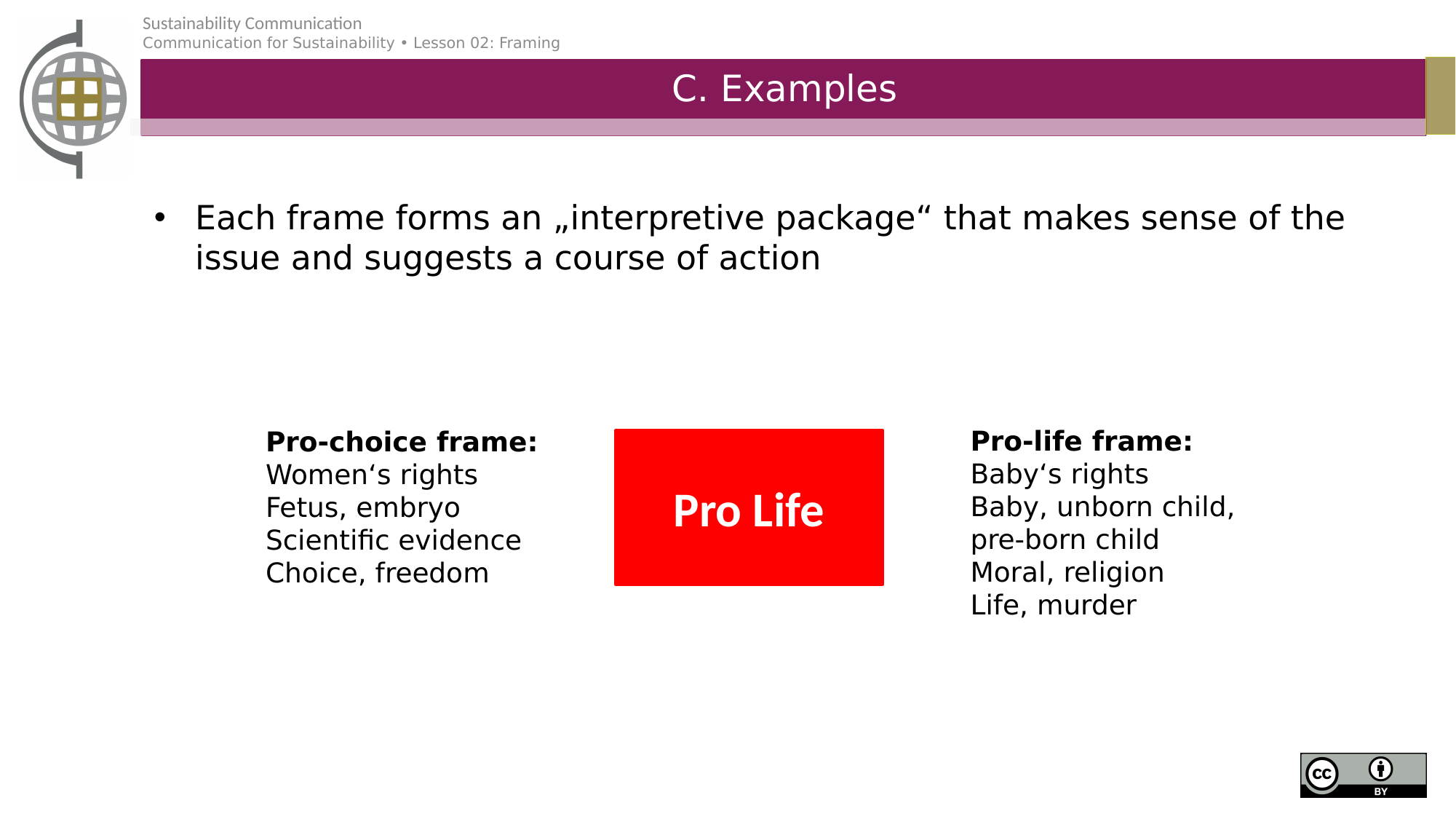

# C. Examples
Each frame forms an „interpretive package“ that makes sense of the issue and suggests a course of action
Pro-life frame:
Baby‘s rights
Baby, unborn child, pre-born child
Moral, religion
Life, murder
Pro-choice frame:
Women‘s rights
Fetus, embryo
Scientific evidence
Choice, freedom
Pro Life